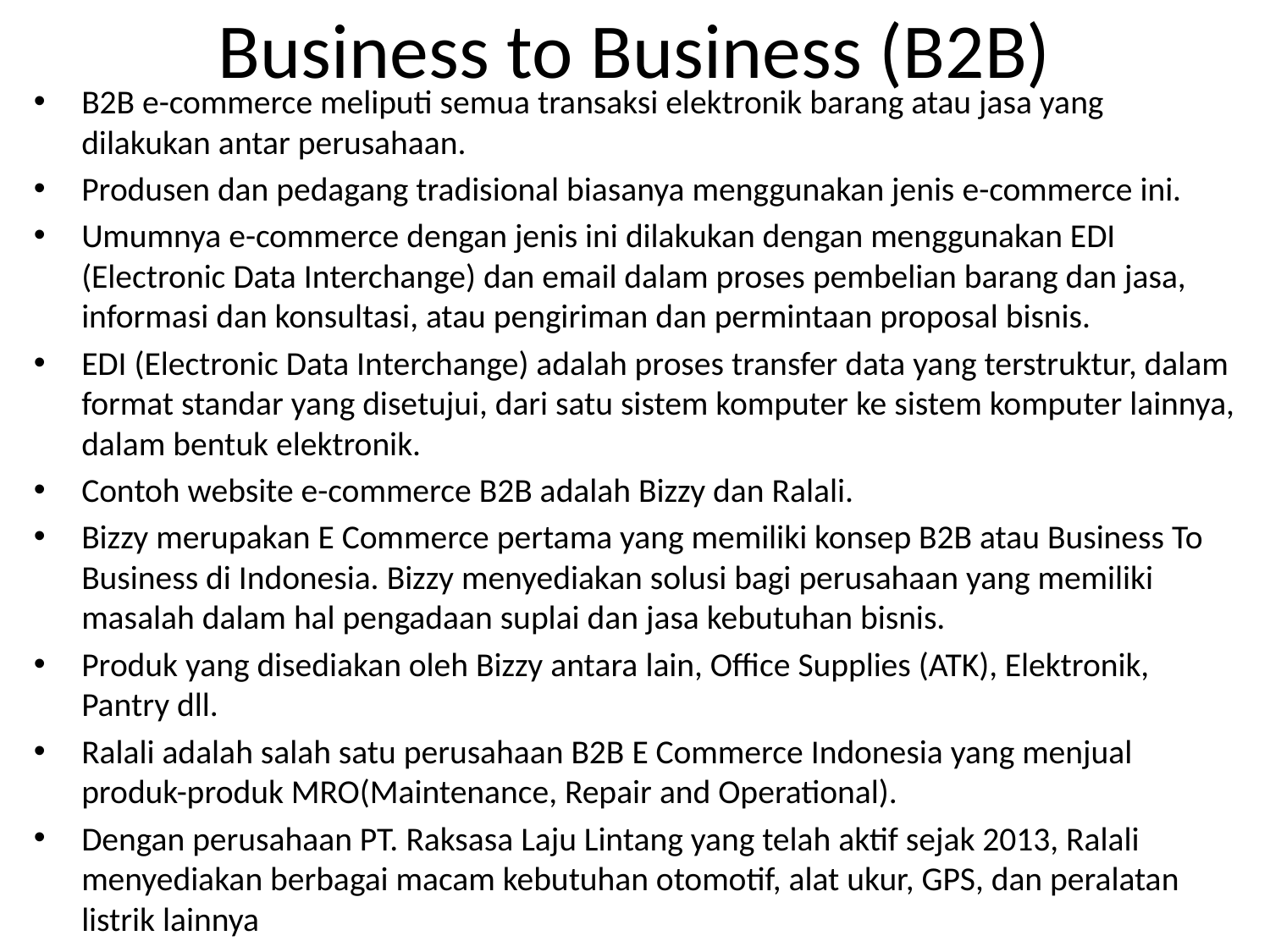

# Business to Business (B2B)
B2B e-commerce meliputi semua transaksi elektronik barang atau jasa yang dilakukan antar perusahaan.
Produsen dan pedagang tradisional biasanya menggunakan jenis e-commerce ini.
Umumnya e-commerce dengan jenis ini dilakukan dengan menggunakan EDI (Electronic Data Interchange) dan email dalam proses pembelian barang dan jasa, informasi dan konsultasi, atau pengiriman dan permintaan proposal bisnis.
EDI (Electronic Data Interchange) adalah proses transfer data yang terstruktur, dalam format standar yang disetujui, dari satu sistem komputer ke sistem komputer lainnya, dalam bentuk elektronik.
Contoh website e-commerce B2B adalah Bizzy dan Ralali.
Bizzy merupakan E Commerce pertama yang memiliki konsep B2B atau Business To Business di Indonesia. Bizzy menyediakan solusi bagi perusahaan yang memiliki masalah dalam hal pengadaan suplai dan jasa kebutuhan bisnis.
Produk yang disediakan oleh Bizzy antara lain, Office Supplies (ATK), Elektronik, Pantry dll.
Ralali adalah salah satu perusahaan B2B E Commerce Indonesia yang menjual produk-produk MRO(Maintenance, Repair and Operational).
Dengan perusahaan PT. Raksasa Laju Lintang yang telah aktif sejak 2013, Ralali menyediakan berbagai macam kebutuhan otomotif, alat ukur, GPS, dan peralatan listrik lainnya